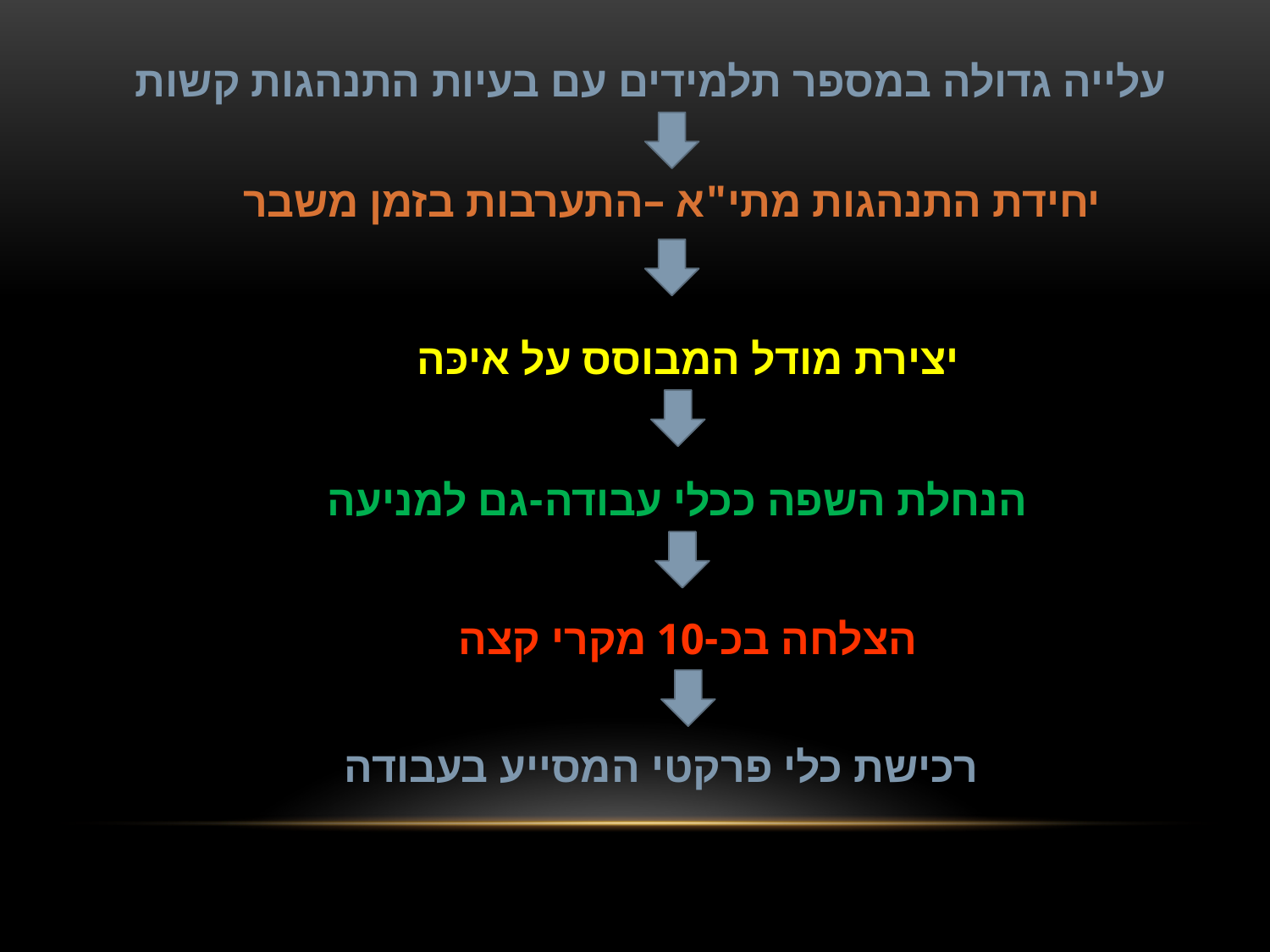

עלייה גדולה במספר תלמידים עם בעיות התנהגות קשות

יחידת התנהגות מתי"א –התערבות בזמן משבר

יצירת מודל המבוסס על איכּה

הנחלת השפה ככלי עבודה-גם למניעה

הצלחה בכ-10 מקרי קצה

רכישת כלי פרקטי המסייע בעבודה